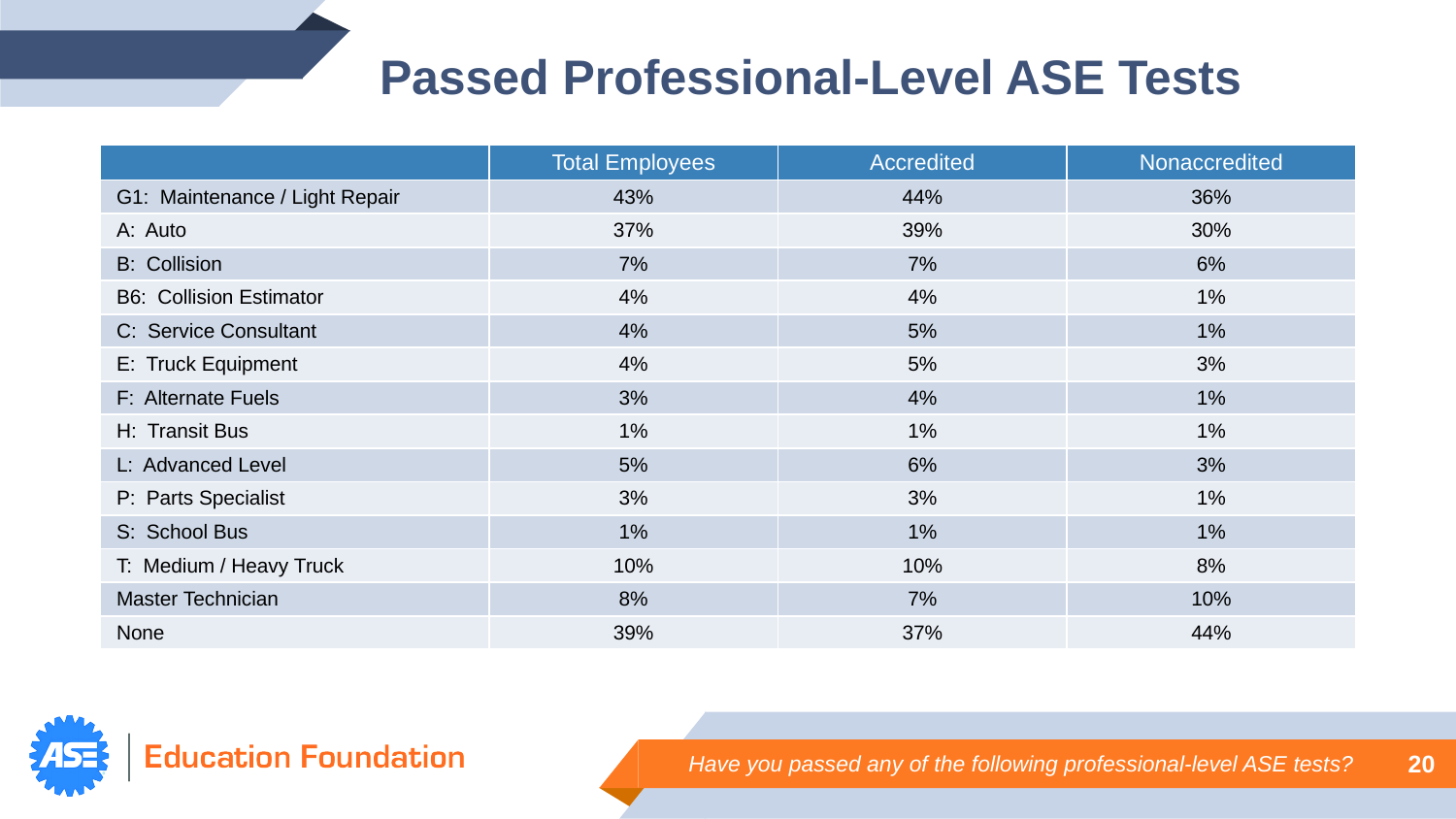

Passed Professional-Level ASE Tests
|  | Total Employees | Accredited | Nonaccredited |
| --- | --- | --- | --- |
| G1: Maintenance / Light Repair | 43% | 44% | 36% |
| A: Auto | 37% | 39% | 30% |
| B: Collision | 7% | 7% | 6% |
| B6: Collision Estimator | 4% | 4% | 1% |
| C: Service Consultant | 4% | 5% | 1% |
| E: Truck Equipment | 4% | 5% | 3% |
| F: Alternate Fuels | 3% | 4% | 1% |
| H: Transit Bus | 1% | 1% | 1% |
| L: Advanced Level | 5% | 6% | 3% |
| P: Parts Specialist | 3% | 3% | 1% |
| S: School Bus | 1% | 1% | 1% |
| T: Medium / Heavy Truck | 10% | 10% | 8% |
| Master Technician | 8% | 7% | 10% |
| None | 39% | 37% | 44% |
Have you passed any of the following professional-level ASE tests?
20